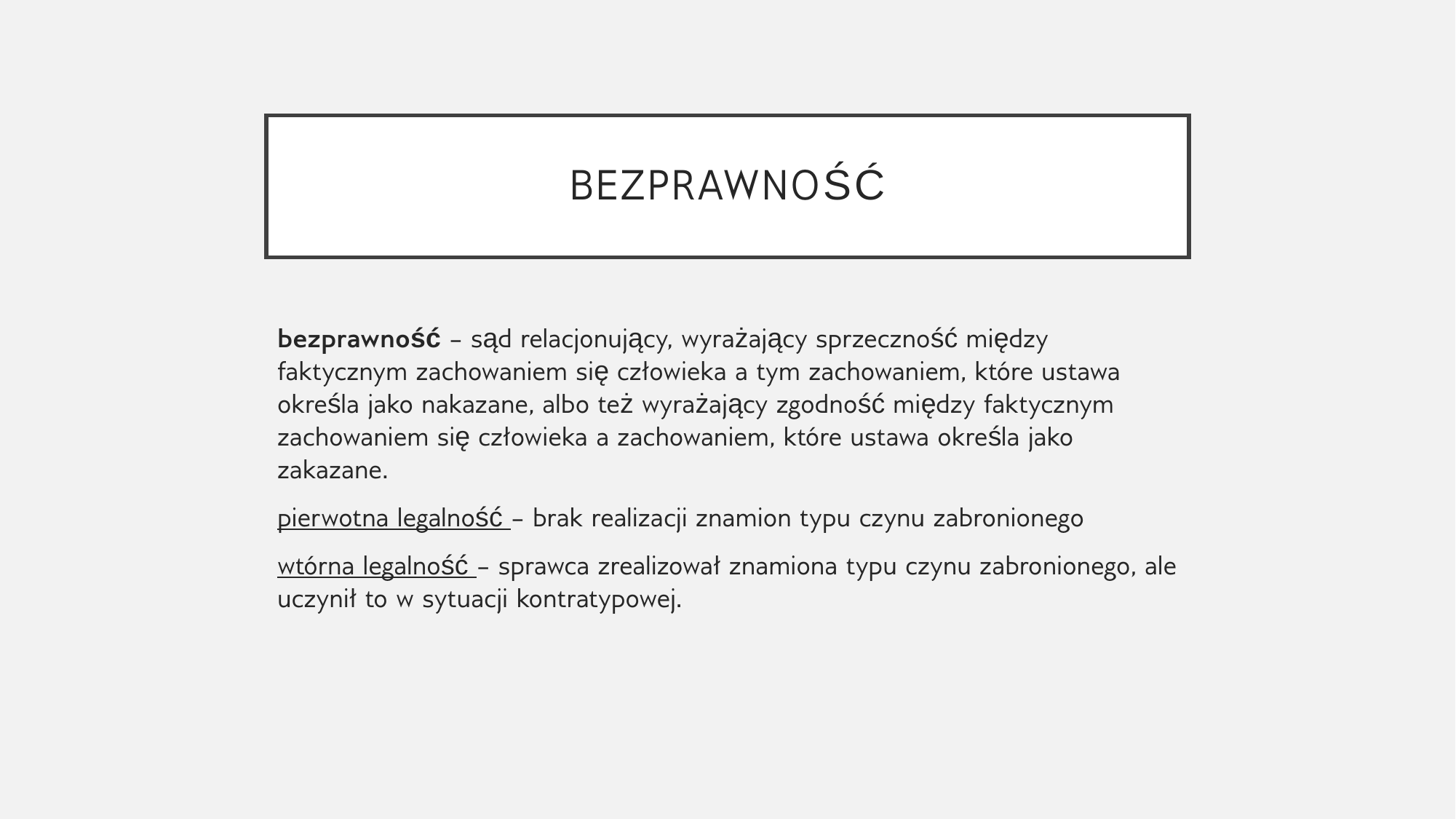

# bezprawność
bezprawność – sąd relacjonujący, wyrażający sprzeczność między faktycznym zachowaniem się człowieka a tym zachowaniem, które ustawa określa jako nakazane, albo też wyrażający zgodność między faktycznym zachowaniem się człowieka a zachowaniem, które ustawa określa jako zakazane.
pierwotna legalność – brak realizacji znamion typu czynu zabronionego
wtórna legalność – sprawca zrealizował znamiona typu czynu zabronionego, ale uczynił to w sytuacji kontratypowej.